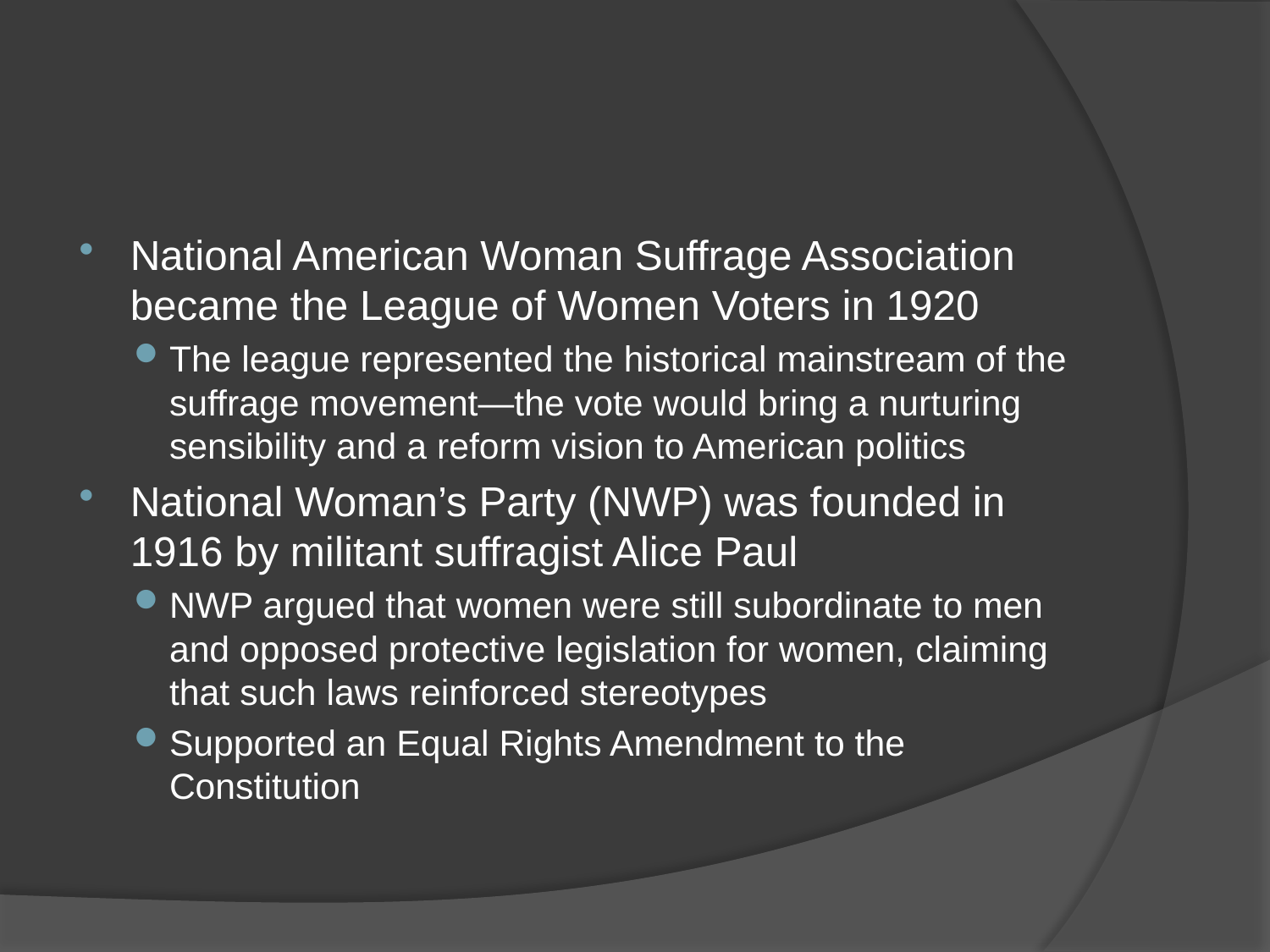

#
National American Woman Suffrage Association became the League of Women Voters in 1920
The league represented the historical mainstream of the suffrage movement—the vote would bring a nurturing sensibility and a reform vision to American politics
National Woman’s Party (NWP) was founded in 1916 by militant suffragist Alice Paul
NWP argued that women were still subordinate to men and opposed protective legislation for women, claiming that such laws reinforced stereotypes
Supported an Equal Rights Amendment to the Constitution